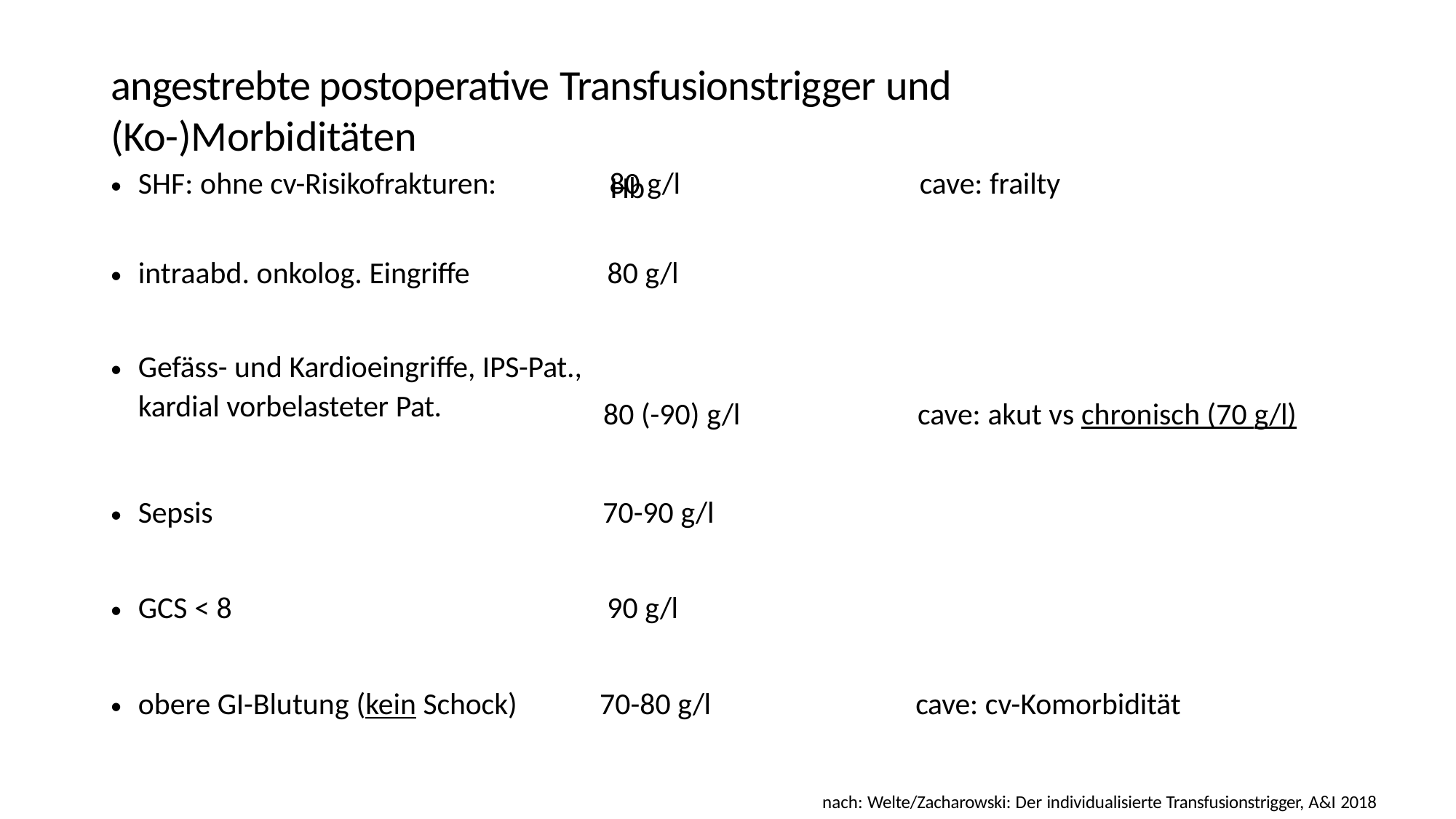

# angestrebte postoperative Transfusionstrigger und (Ko-)Morbiditäten
Hb
| SHF: ohne cv-Risikofrakturen: | 80 g/l | cave: frailty |
| --- | --- | --- |
| intraabd. onkolog. Eingriffe | 80 g/l |  |
| Gefäss- und Kardioeingriffe, IPS-Pat., kardial vorbelasteter Pat. | 80 (-90) g/l | cave: akut vs chronisch (70 g/l) |
| Sepsis | 70-90 g/l |  |
| GCS < 8 | 90 g/l |  |
| obere GI-Blutung (kein Schock) | 70-80 g/l | cave: cv-Komorbidität |
nach: Welte/Zacharowski: Der individualisierte Transfusionstrigger, A&I 2018